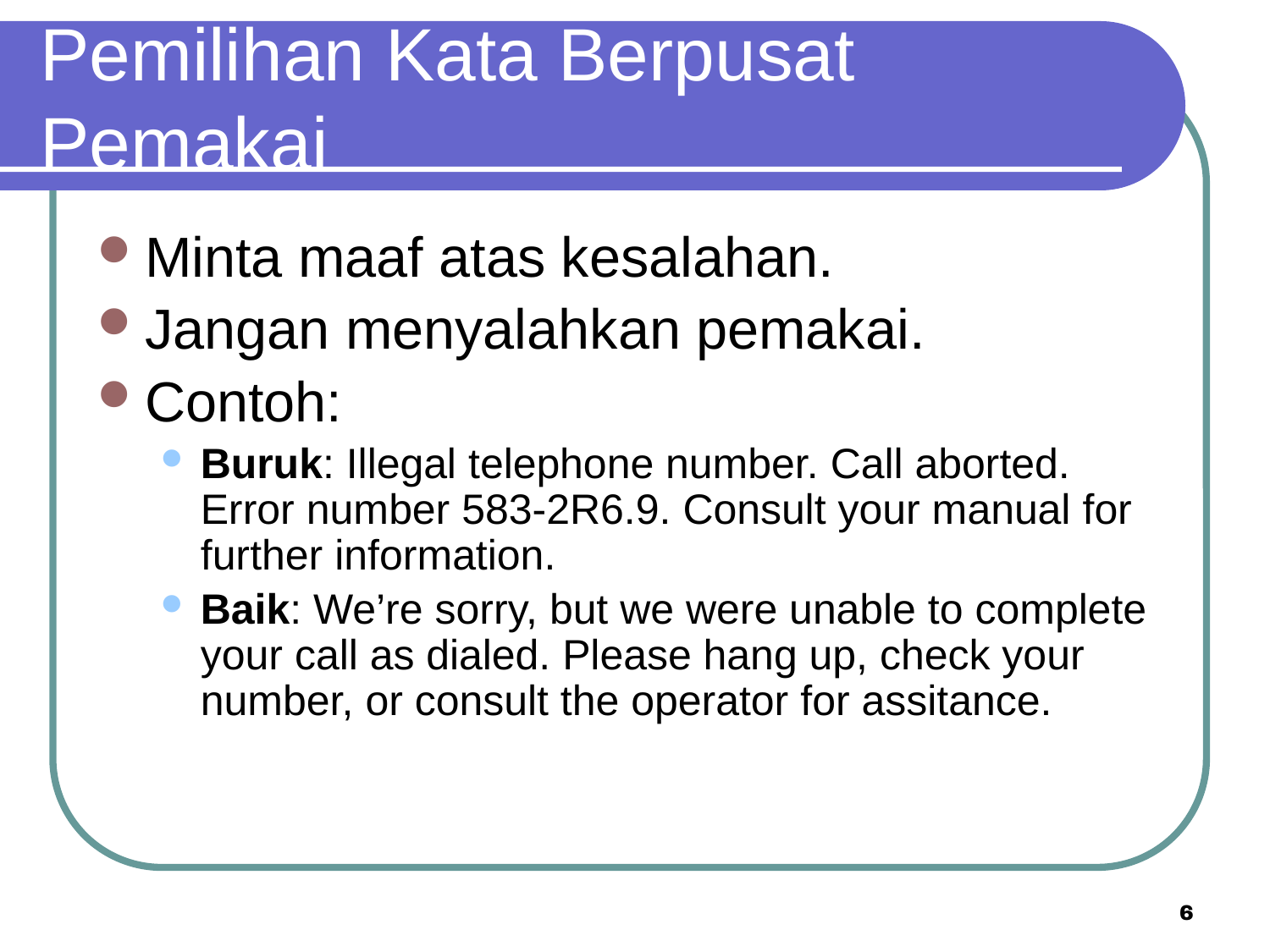

# Pemilihan Kata Berpusat Pemakai
Minta maaf atas kesalahan.
Jangan menyalahkan pemakai.
Contoh:
Buruk: Illegal telephone number. Call aborted. Error number 583-2R6.9. Consult your manual for further information.
Baik: We’re sorry, but we were unable to complete your call as dialed. Please hang up, check your number, or consult the operator for assitance.
6